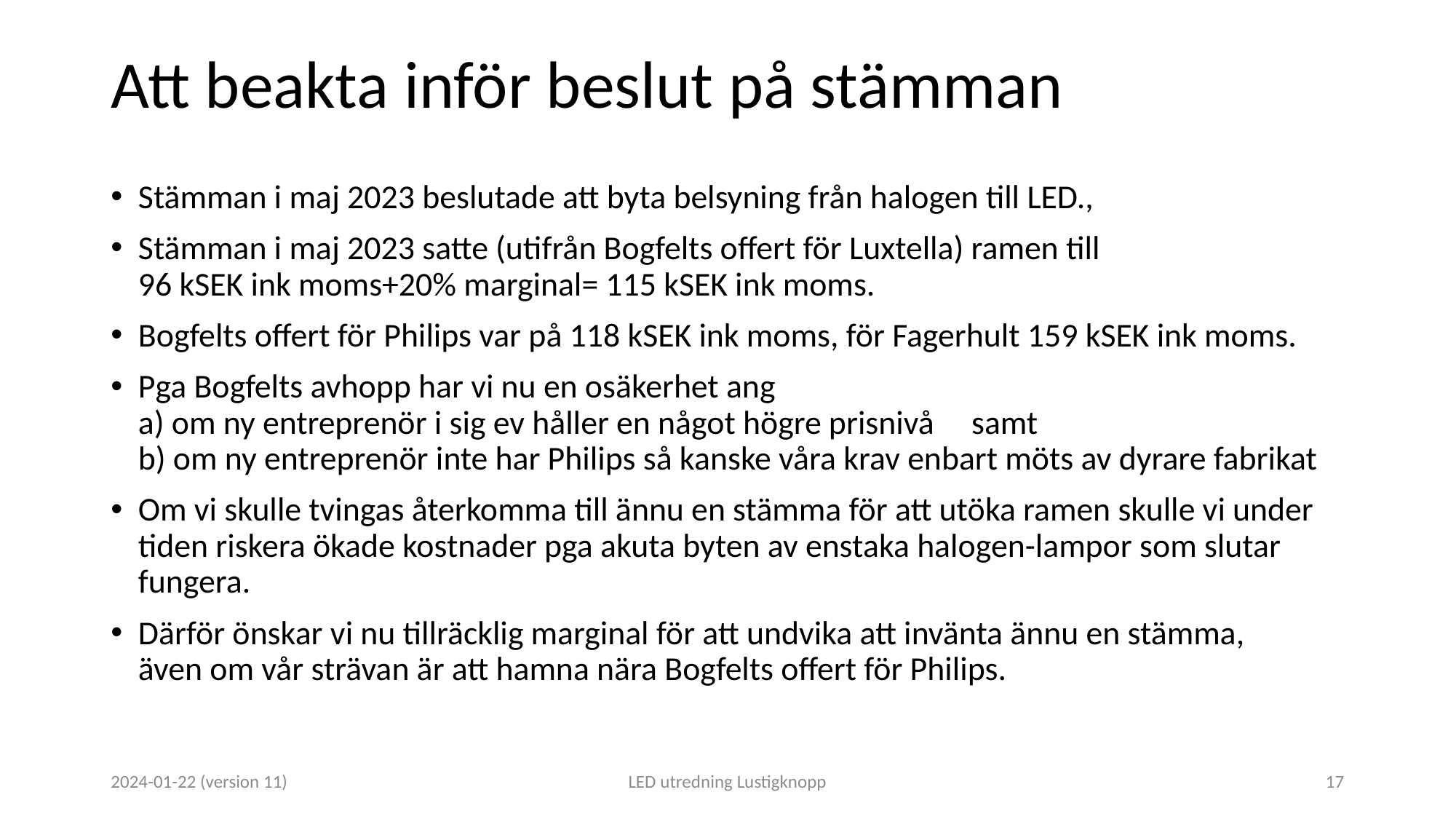

# Att beakta inför beslut på stämman
Stämman i maj 2023 beslutade att byta belsyning från halogen till LED.,
Stämman i maj 2023 satte (utifrån Bogfelts offert för Luxtella) ramen till
96 kSEK ink moms+20% marginal= 115 kSEK ink moms.
Bogfelts offert för Philips var på 118 kSEK ink moms, för Fagerhult 159 kSEK ink moms.
Pga Bogfelts avhopp har vi nu en osäkerhet ang
a) om ny entreprenör i sig ev håller en något högre prisnivå     samt
b) om ny entreprenör inte har Philips så kanske våra krav enbart möts av dyrare fabrikat
Om vi skulle tvingas återkomma till ännu en stämma för att utöka ramen skulle vi under tiden riskera ökade kostnader pga akuta byten av enstaka halogen-lampor som slutar fungera.
Därför önskar vi nu tillräcklig marginal för att undvika att invänta ännu en stämma,
även om vår strävan är att hamna nära Bogfelts offert för Philips.

2024-01-22 (version 11)
LED utredning Lustigknopp
17